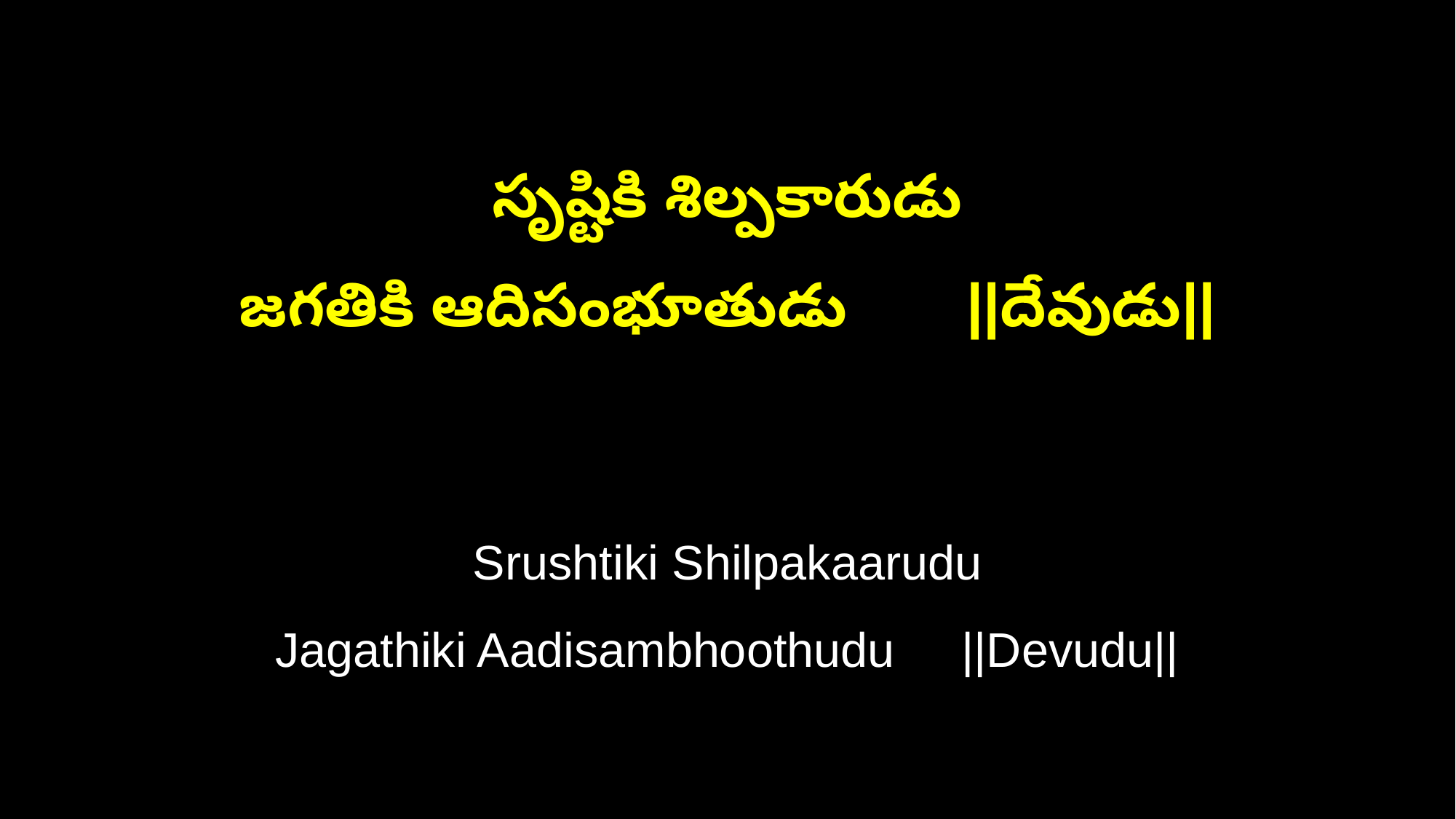

సృష్టికి శిల్పకారుడు
జగతికి ఆదిసంభూతుడు       ||దేవుడు||
Srushtiki Shilpakaarudu
Jagathiki Aadisambhoothudu     ||Devudu||